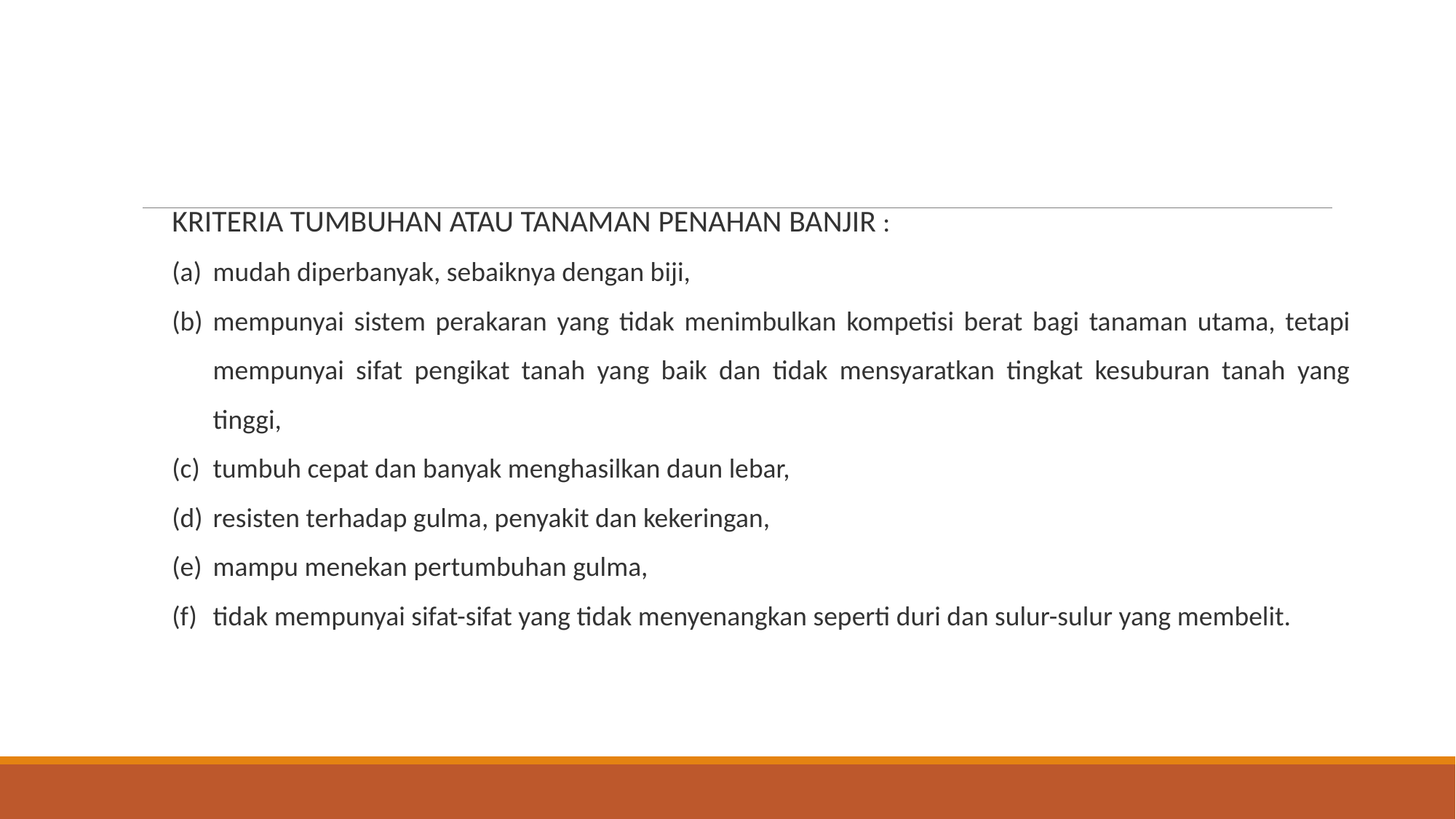

KRITERIA TUMBUHAN ATAU TANAMAN PENAHAN BANJIR :
mudah diperbanyak, sebaiknya dengan biji,
mempunyai sistem perakaran yang tidak menimbulkan kompetisi berat bagi tanaman utama, tetapi mempunyai sifat pengikat tanah yang baik dan tidak mensyaratkan tingkat kesuburan tanah yang tinggi,
tumbuh cepat dan banyak menghasilkan daun lebar,
resisten terhadap gulma, penyakit dan kekeringan,
mampu menekan pertumbuhan gulma,
tidak mempunyai sifat-sifat yang tidak menyenangkan seperti duri dan sulur-sulur yang membelit.